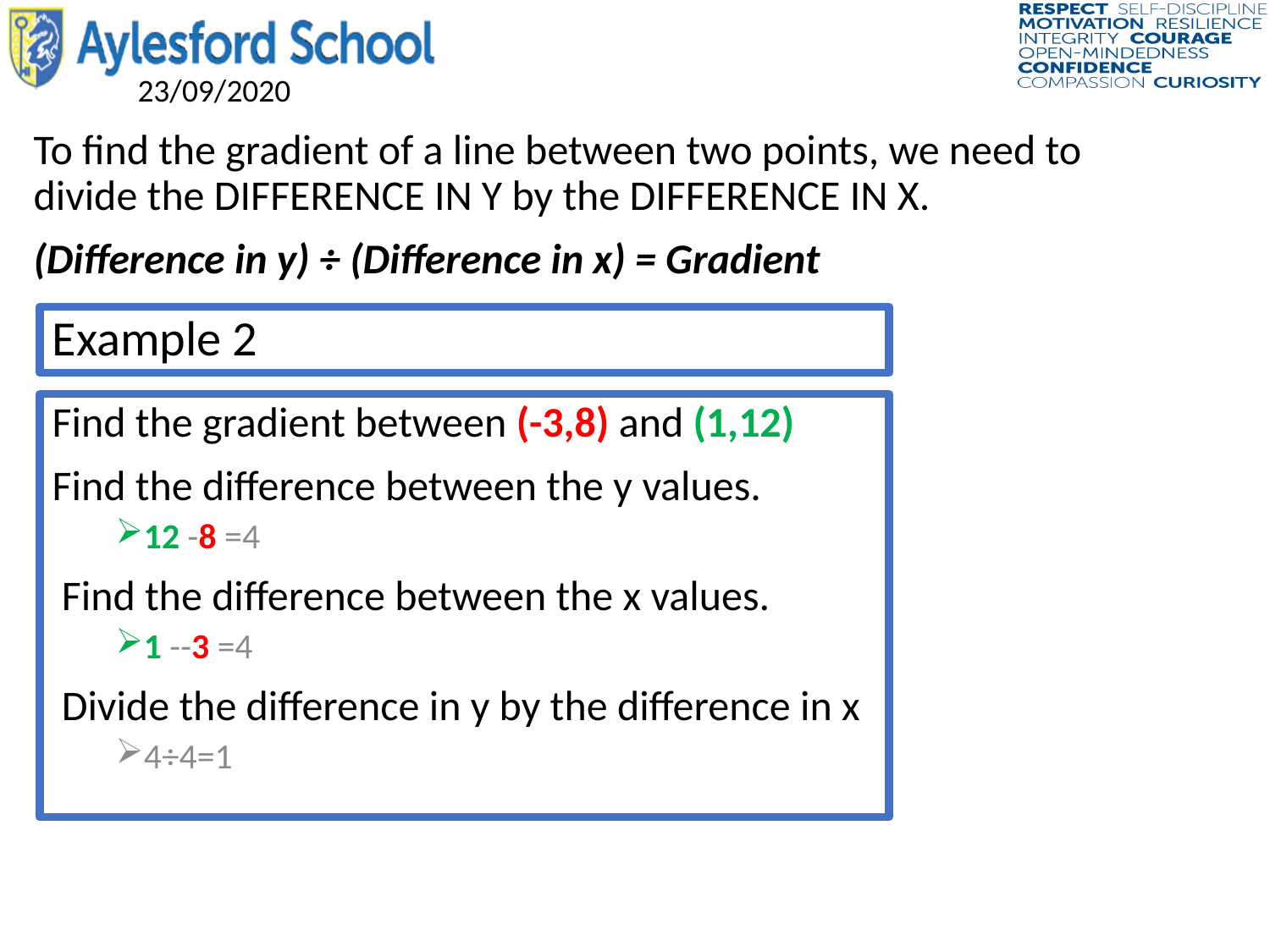

To find the gradient of a line between two points, we need to divide the DIFFERENCE IN Y by the DIFFERENCE IN X.
(Difference in y) ÷ (Difference in x) = Gradient

# Example 2
Find the gradient between (-3,8) and (1,12)
Find the difference between the y values.
12 -8 =4
 Find the difference between the x values.
1 --3 =4
 Divide the difference in y by the difference in x
4÷4=1